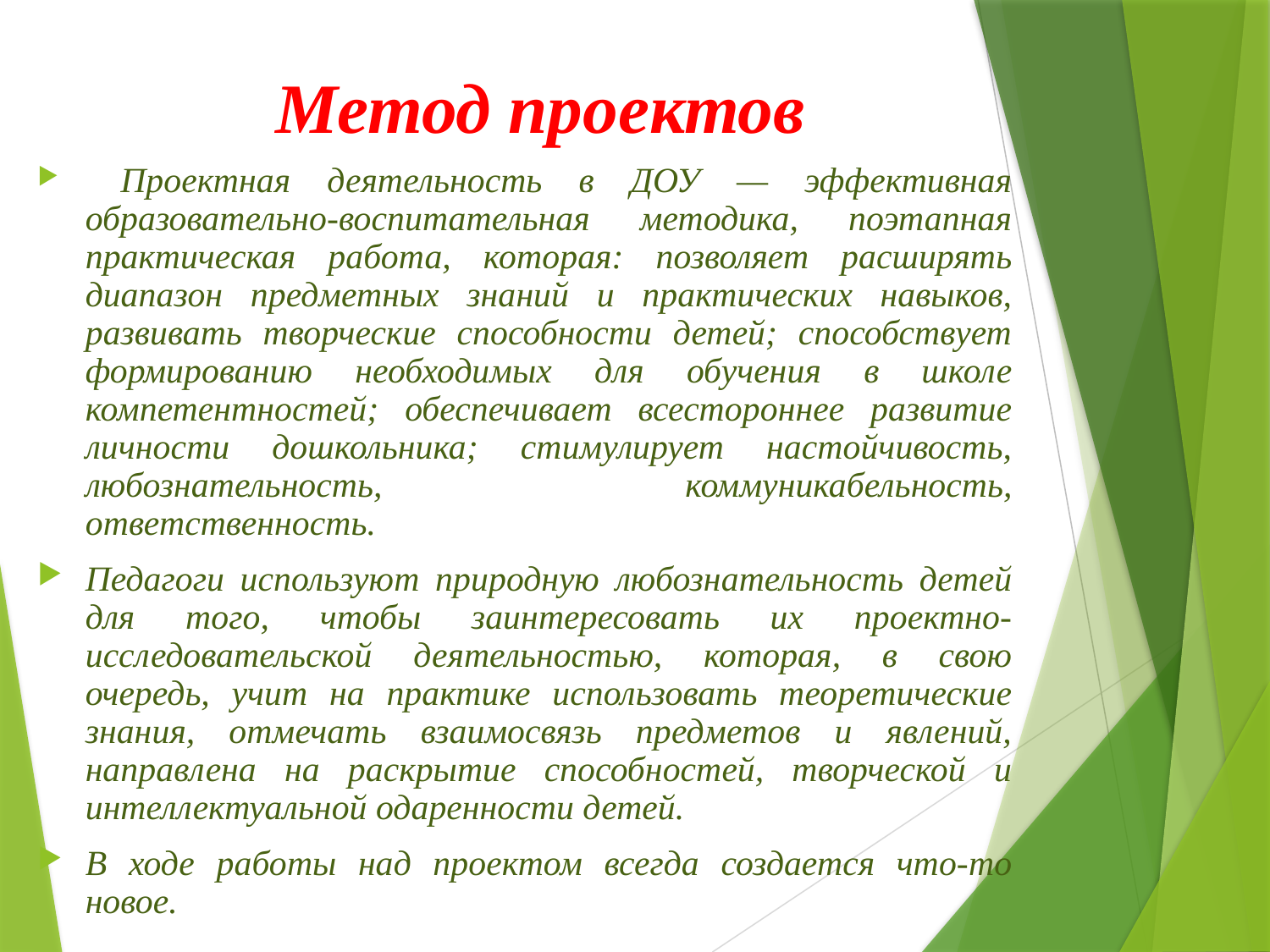

# Метод проектов
 Проектная деятельность в ДОУ — эффективная образовательно-воспитательная методика, поэтапная практическая работа, которая: позволяет расширять диапазон предметных знаний и практических навыков, развивать творческие способности детей; способствует формированию необходимых для обучения в школе компетентностей; обеспечивает всестороннее развитие личности дошкольника; стимулирует настойчивость, любознательность, коммуникабельность, ответственность.
Педагоги используют природную любознательность детей для того, чтобы заинтересовать их проектно-исследовательской деятельностью, которая, в свою очередь, учит на практике использовать теоретические знания, отмечать взаимосвязь предметов и явлений, направлена на раскрытие способностей, творческой и интеллектуальной одаренности детей.
В ходе работы над проектом всегда создается что-то новое.